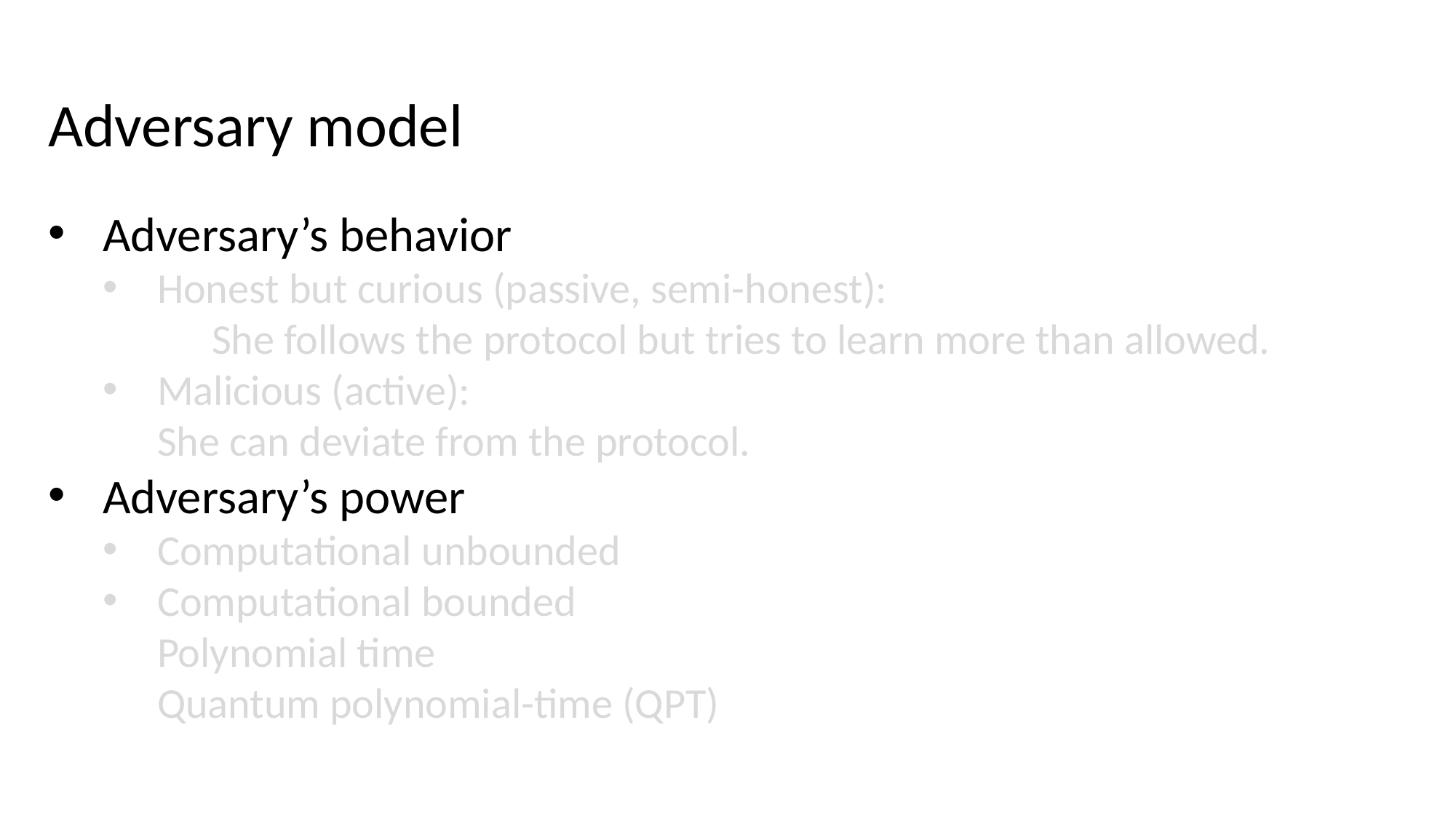

Adversary model
Adversary’s behavior
Honest but curious (passive, semi-honest):
	She follows the protocol but tries to learn more than allowed.
Malicious (active):
	She can deviate from the protocol.
Adversary’s power
Computational unbounded
Computational bounded
	Polynomial time
	Quantum polynomial-time (QPT)